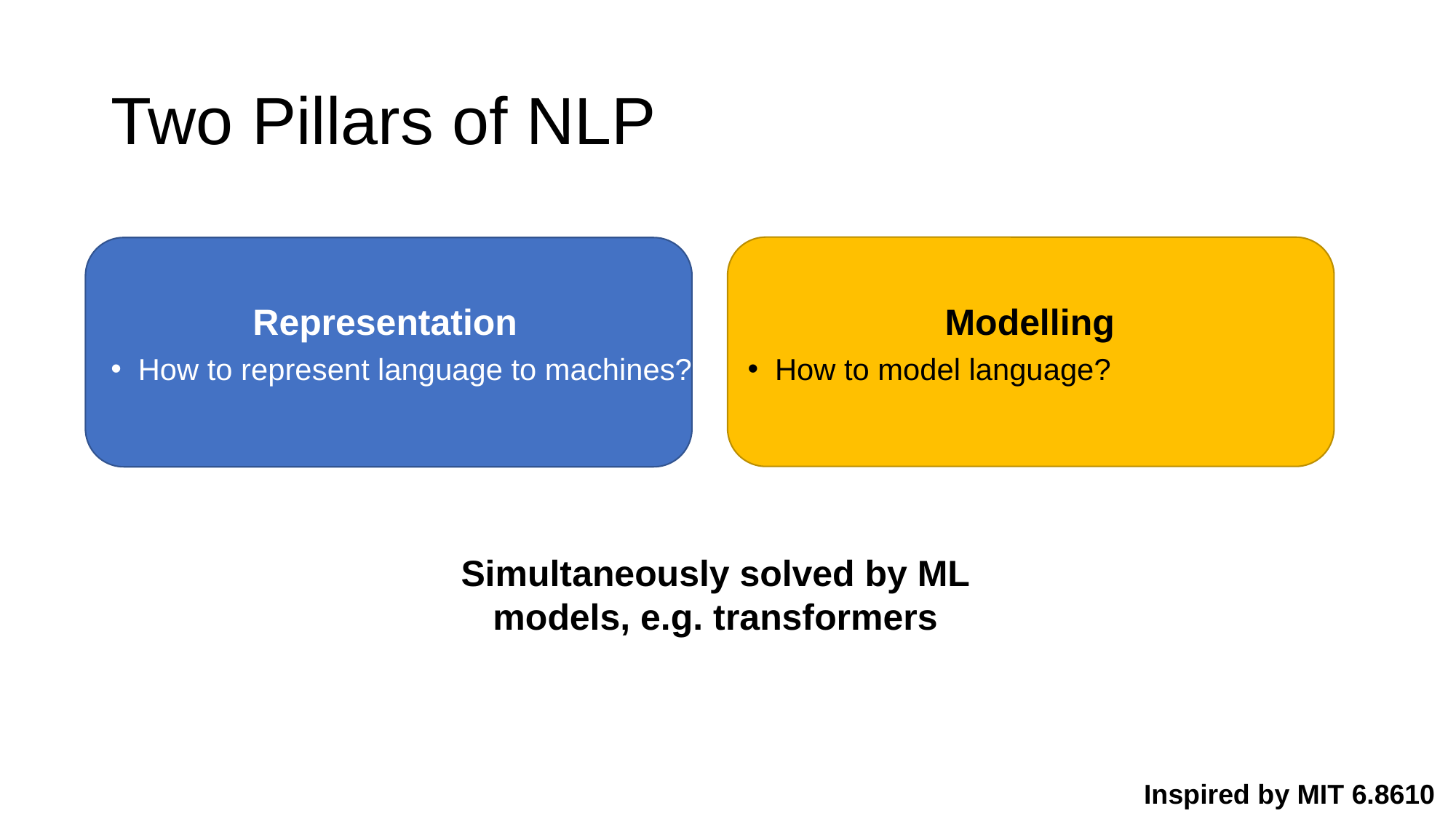

# Two Pillars of NLP

Representation
Modelling
How to represent language to machines?
How to model language?
Simultaneously solved by ML models, e.g. transformers
Inspired by MIT 6.8610